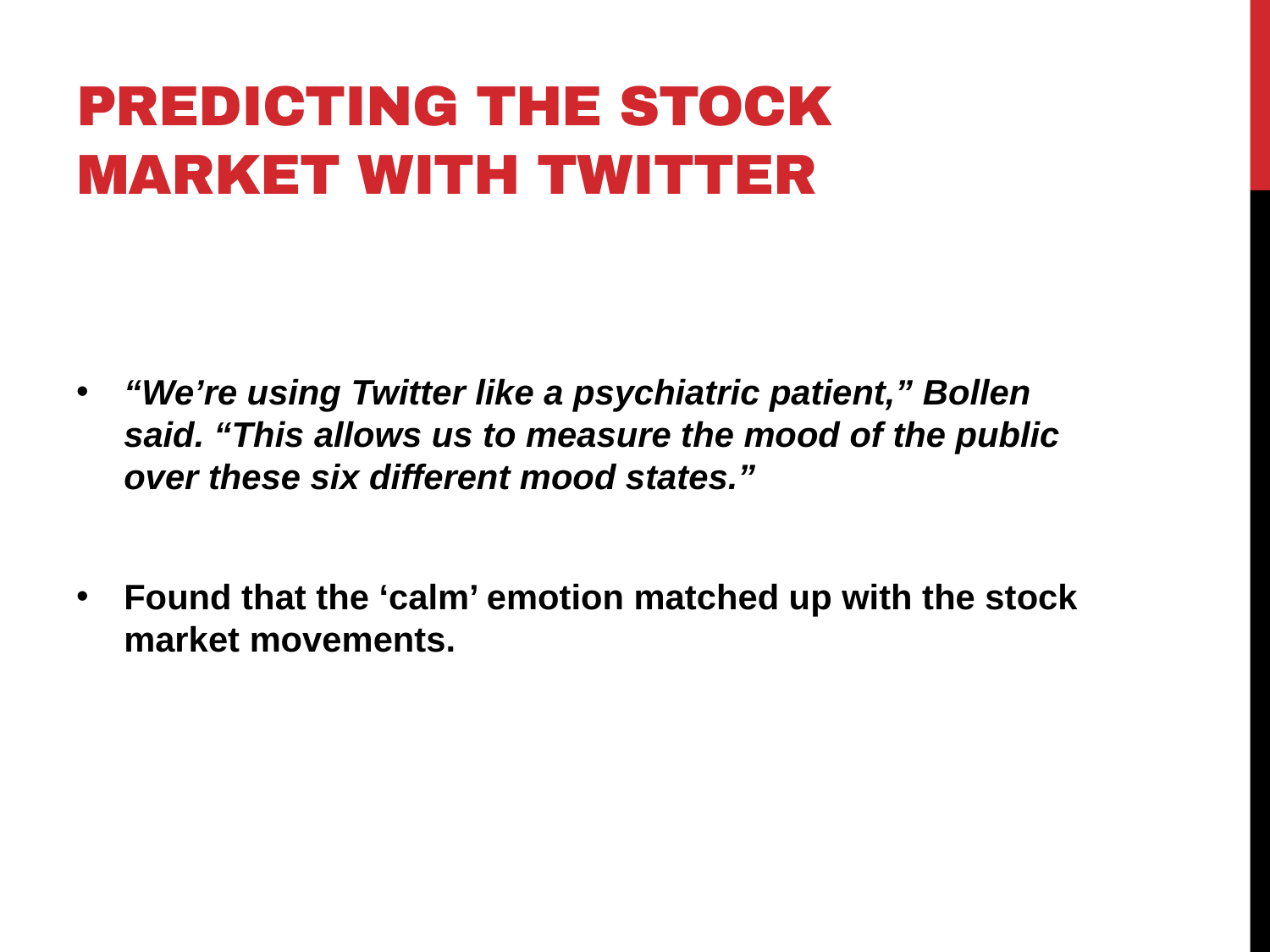

# Predicting the stock market with twitter

“We’re using Twitter like a psychiatric patient,” Bollen said. “This allows us to measure the mood of the public over these six different mood states.”

Found that the ‘calm’ emotion matched up with the stock market movements.